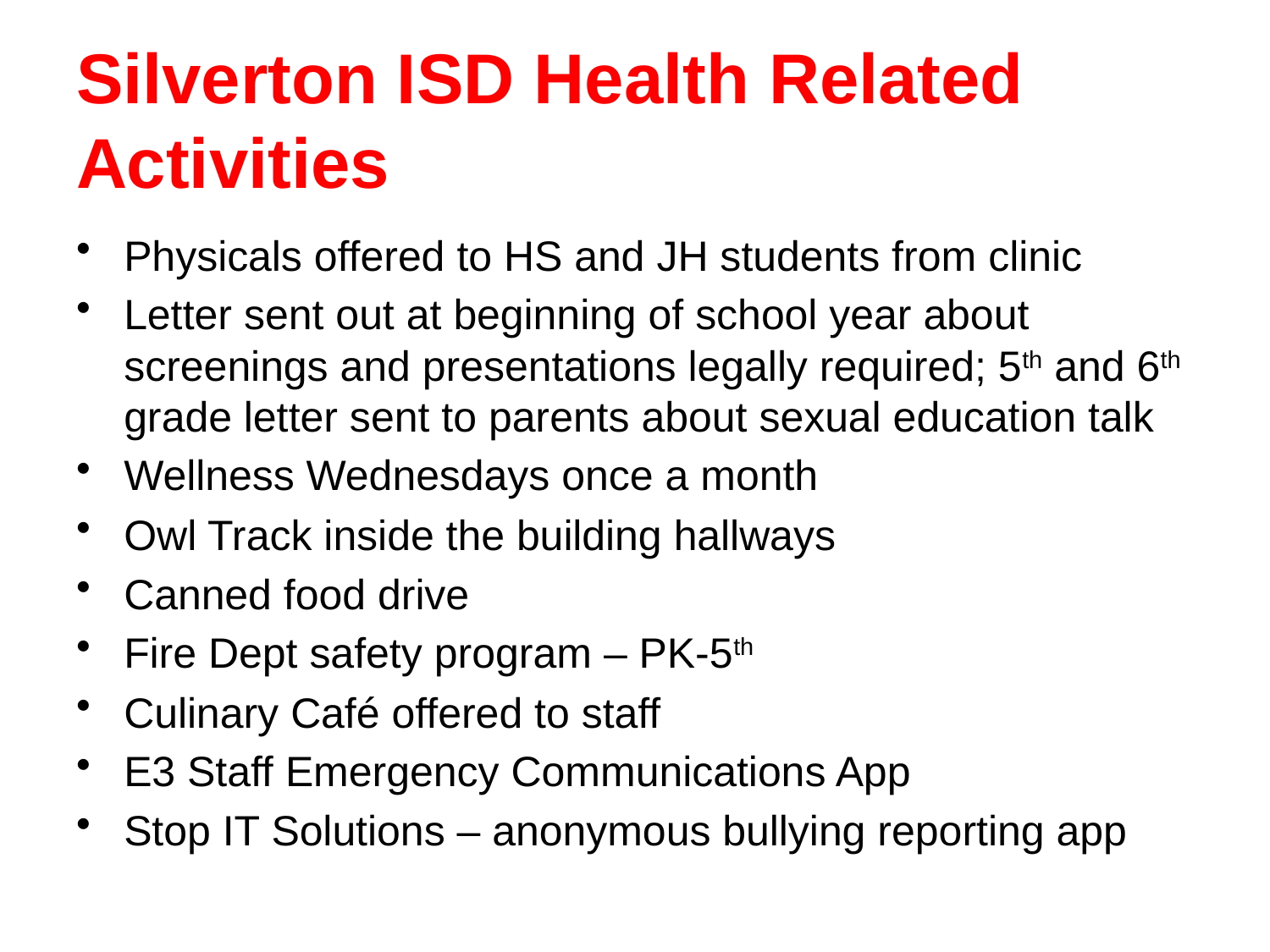

# Silverton ISD Health Related Activities
Physicals offered to HS and JH students from clinic
Letter sent out at beginning of school year about screenings and presentations legally required; 5th and 6th grade letter sent to parents about sexual education talk
Wellness Wednesdays once a month
Owl Track inside the building hallways
Canned food drive
Fire Dept safety program – PK-5th
Culinary Café offered to staff
E3 Staff Emergency Communications App
Stop IT Solutions – anonymous bullying reporting app